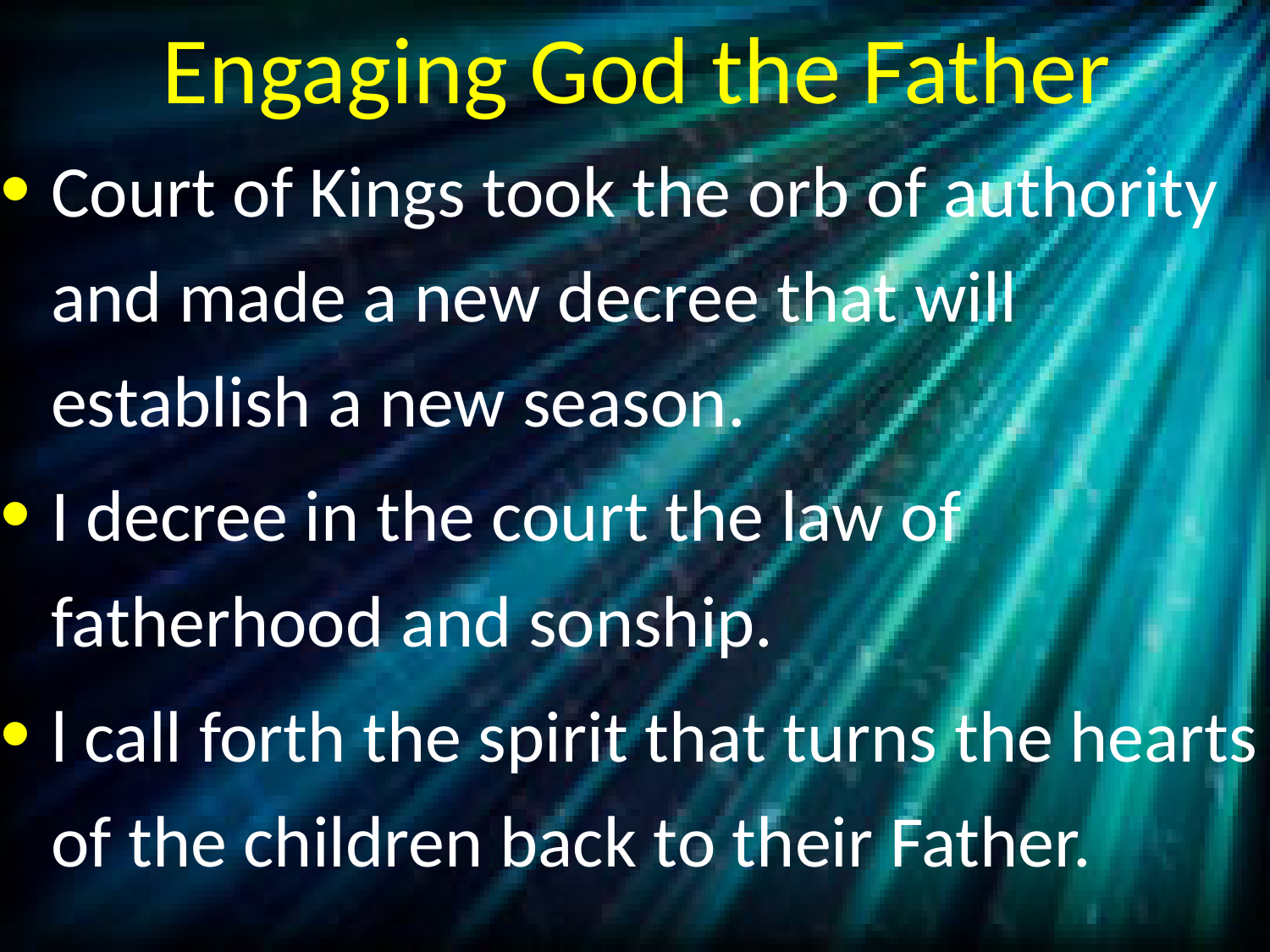

# Engaging God the Father
Court of Kings took the orb of authority and made a new decree that will establish a new season.
I decree in the court the law of fatherhood and sonship.
l call forth the spirit that turns the hearts of the children back to their Father.